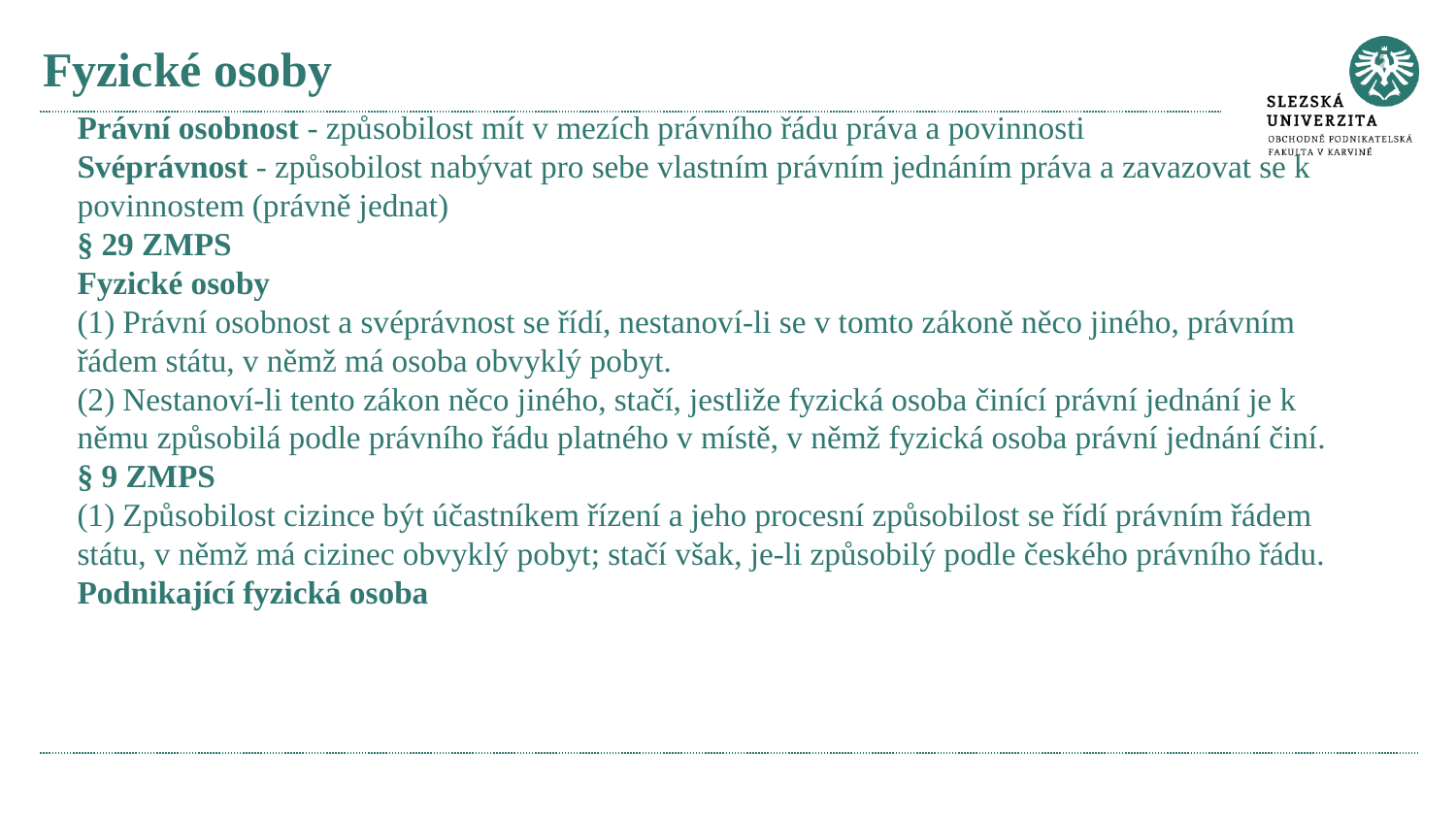

# Fyzické osoby
Právní osobnost - způsobilost mít v mezích právního řádu práva a povinnosti
Svéprávnost - způsobilost nabývat pro sebe vlastním právním jednáním práva a zavazovat se k povinnostem (právně jednat)
§ 29 ZMPS
Fyzické osoby
(1) Právní osobnost a svéprávnost se řídí, nestanoví-li se v tomto zákoně něco jiného, právním řádem státu, v němž má osoba obvyklý pobyt.
(2) Nestanoví-li tento zákon něco jiného, stačí, jestliže fyzická osoba činící právní jednání je k němu způsobilá podle právního řádu platného v místě, v němž fyzická osoba právní jednání činí.
§ 9 ZMPS
(1) Způsobilost cizince být účastníkem řízení a jeho procesní způsobilost se řídí právním řádem státu, v němž má cizinec obvyklý pobyt; stačí však, je-li způsobilý podle českého právního řádu.
Podnikající fyzická osoba